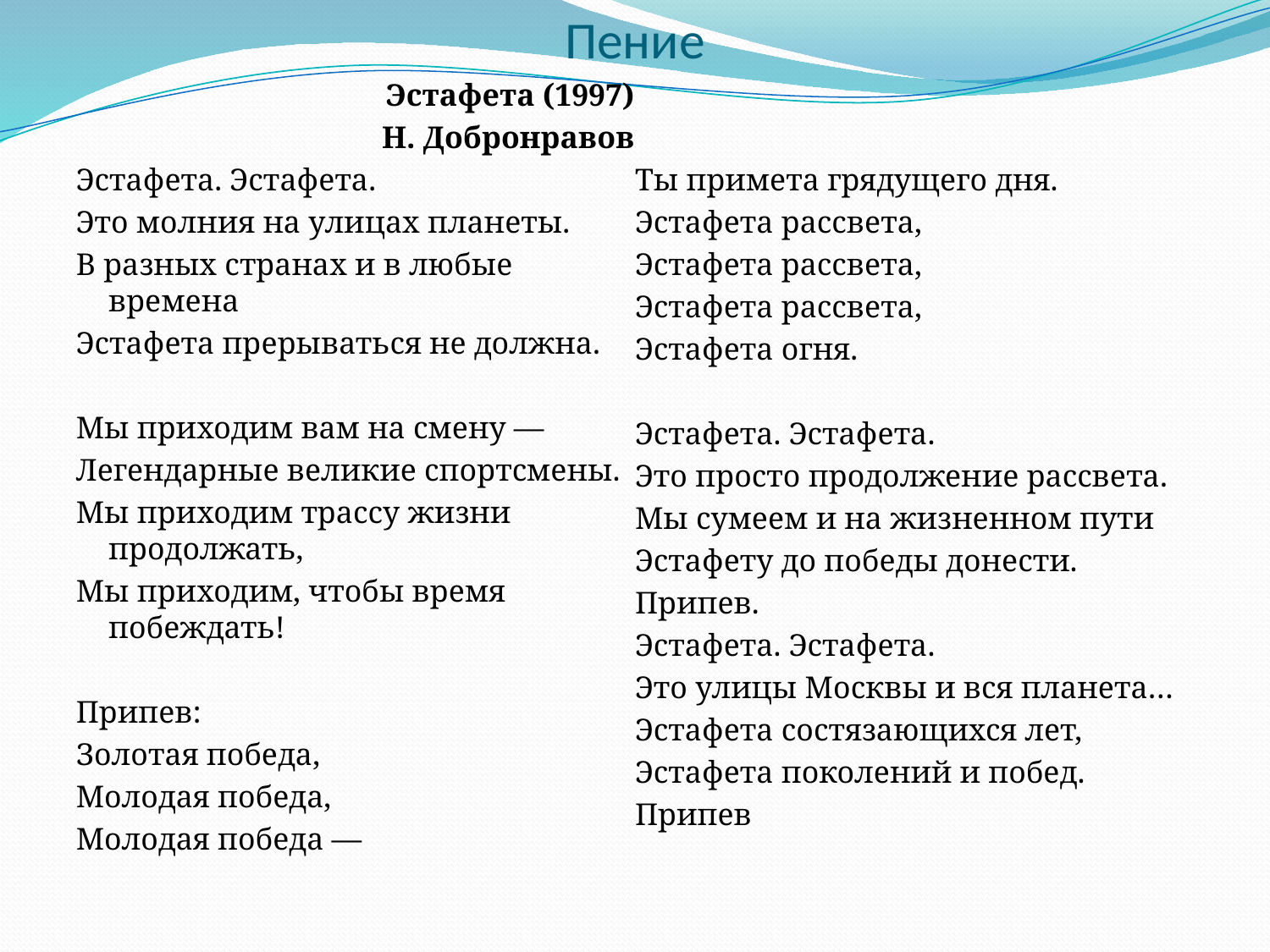

# Пение
Эстафета (1997)
Н. Добронравов
Эстафета. Эстафета.
Это молния на улицах планеты.
В разных странах и в любые времена
Эстафета прерываться не должна.

Мы приходим вам на смену —
Легендарные великие спортсмены.
Мы приходим трассу жизни продолжать,
Мы приходим, чтобы время побеждать!

Припев:
Золотая победа,
Молодая победа,
Молодая победа —

Ты примета грядущего дня.
Эстафета рассвета,
Эстафета рассвета,
Эстафета рассвета,
Эстафета огня.

Эстафета. Эстафета.
Это просто продолжение рассвета.
Мы сумеем и на жизненном пути
Эстафету до победы донести.
Припев.
Эстафета. Эстафета.
Это улицы Москвы и вся планета…
Эстафета состязающихся лет,
Эстафета поколений и побед.
Припев